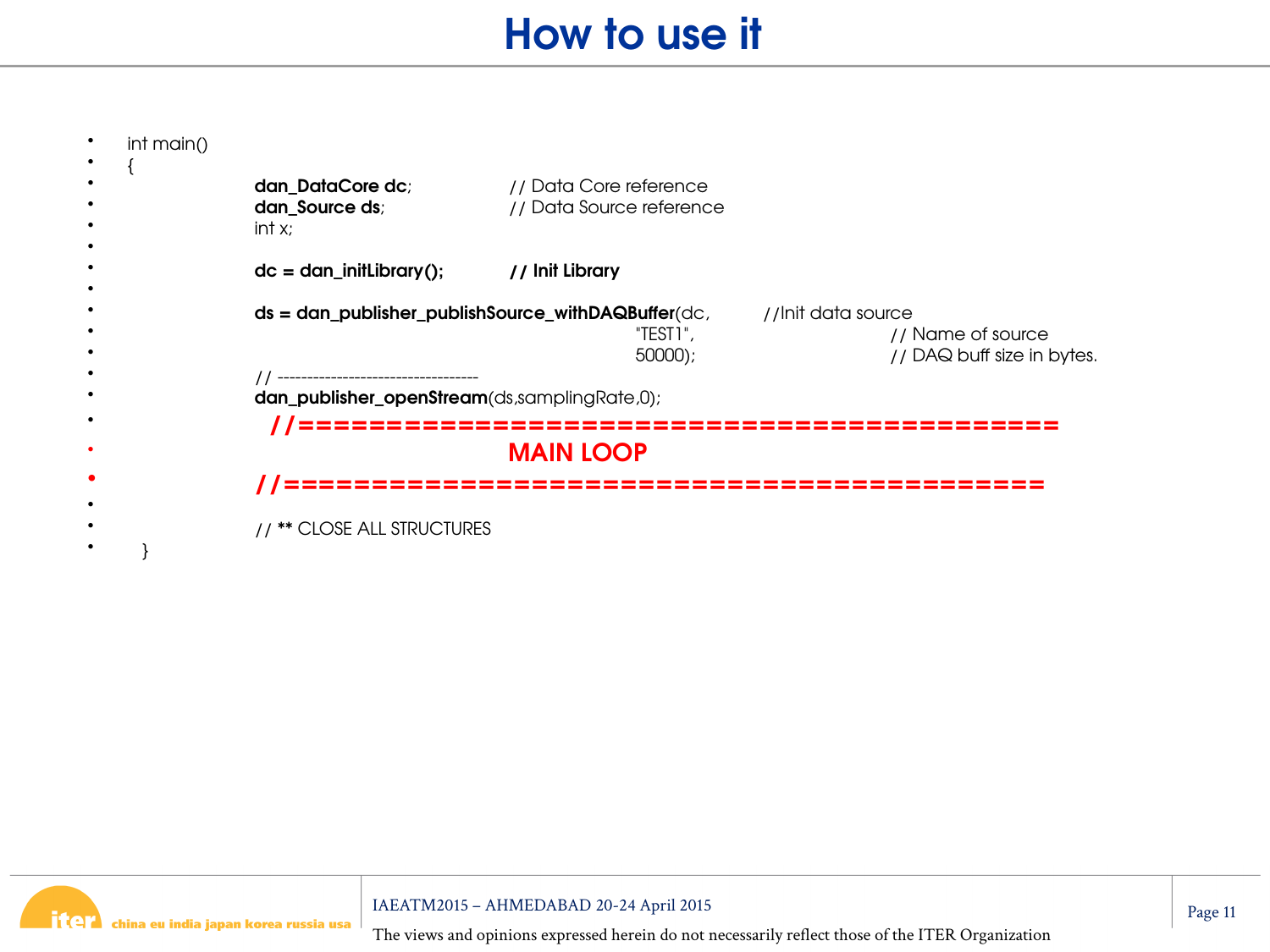

How to use it
int main()
{
	dan_DataCore dc;	// Data Core reference
  	dan_Source ds;	// Data Source reference
  	int x;

	dc = dan_initLibrary(); 	// Init Library

	ds = dan_publisher_publishSource_withDAQBuffer(dc, 	//Init data source
				"TEST1",		// Name of source
				50000);		// DAQ buff size in bytes.
	// ----------------------------------
	dan_publisher_openStream(ds,samplingRate,0);
	   //===========================================
			MAIN LOOP
	//===========================================

	// ** CLOSE ALL STRUCTURES
   }